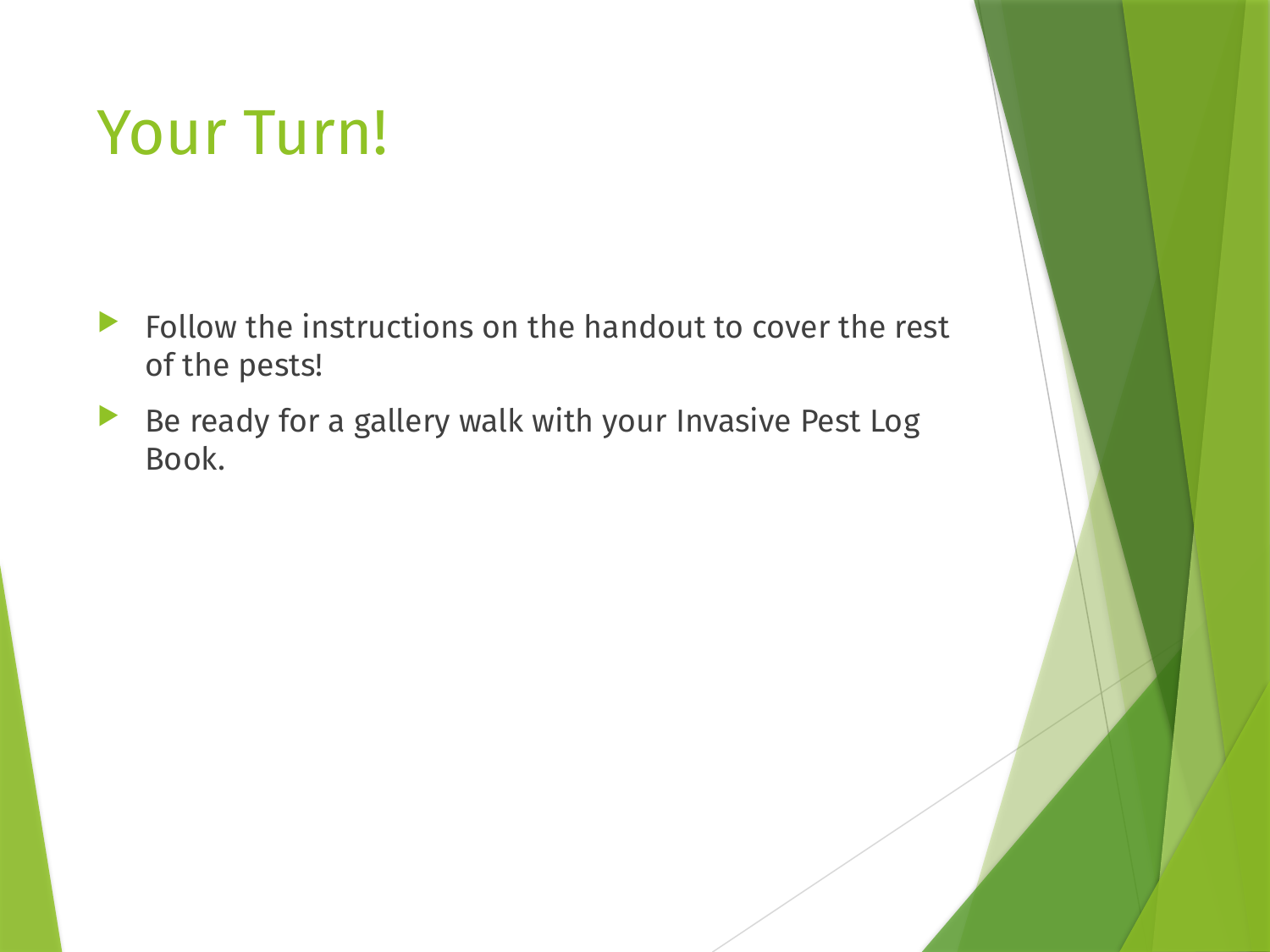

# Your Turn!
Follow the instructions on the handout to cover the rest of the pests!
Be ready for a gallery walk with your Invasive Pest Log Book.